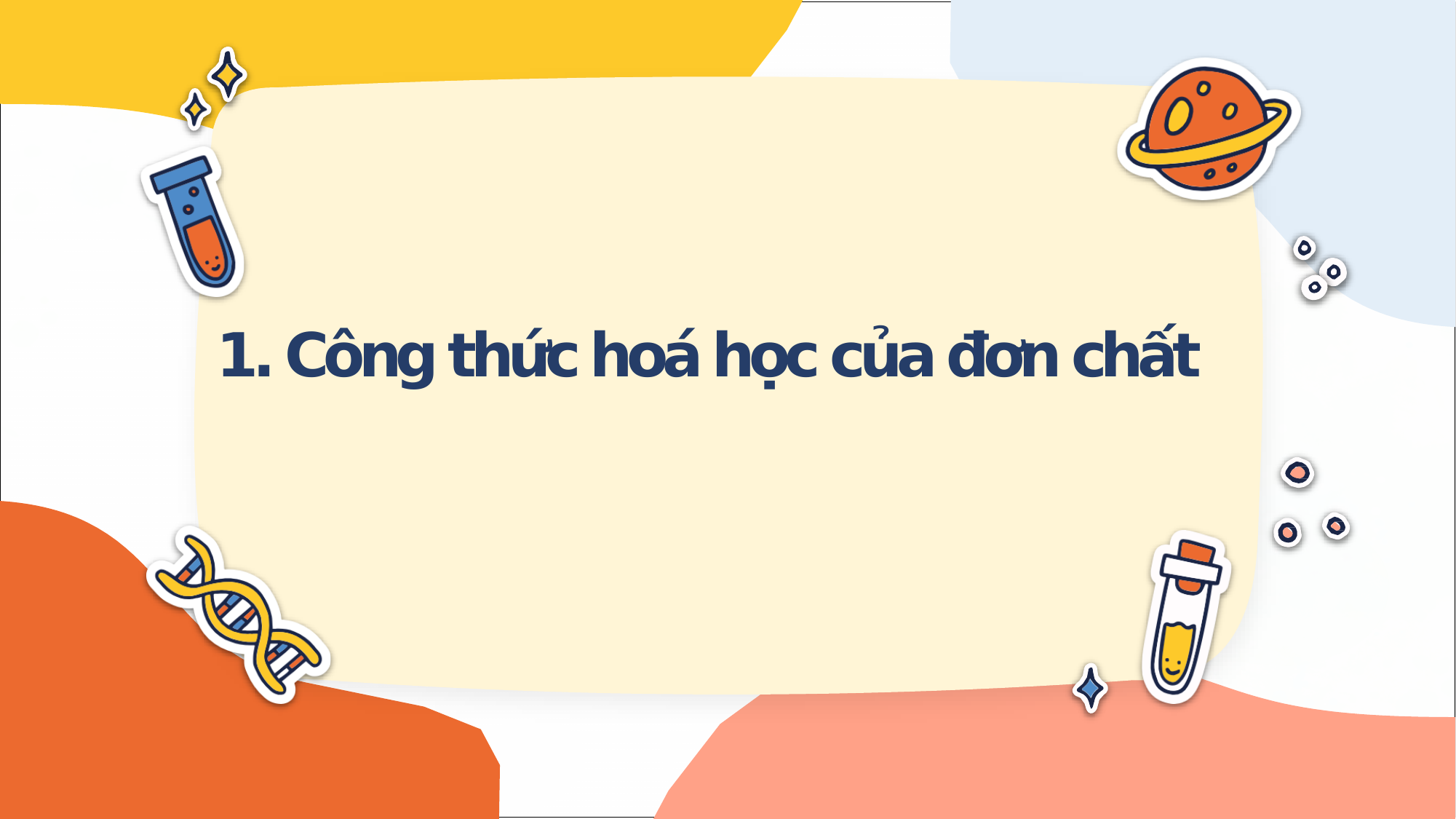

1. Công thức hoá học của đơn chất